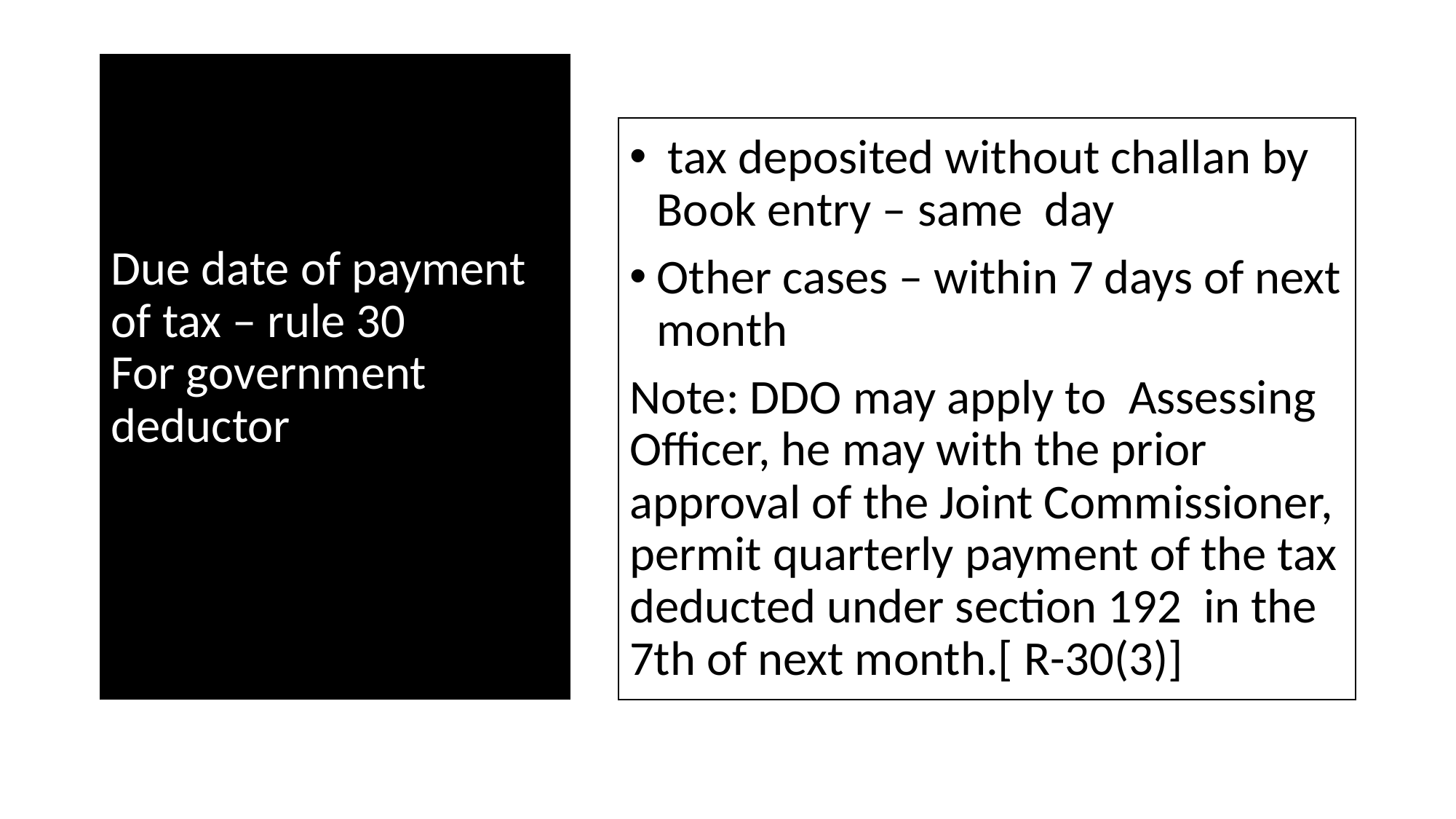

# Due date of payment of tax – rule 30 For government deductor
 tax deposited without challan by Book entry – same  day
Other cases – within 7 days of next month
Note: DDO may apply to  Assessing Officer, he may with the prior approval of the Joint Commissioner, permit quarterly payment of the tax deducted under section 192  in the 7th of next month.[ R-30(3)]